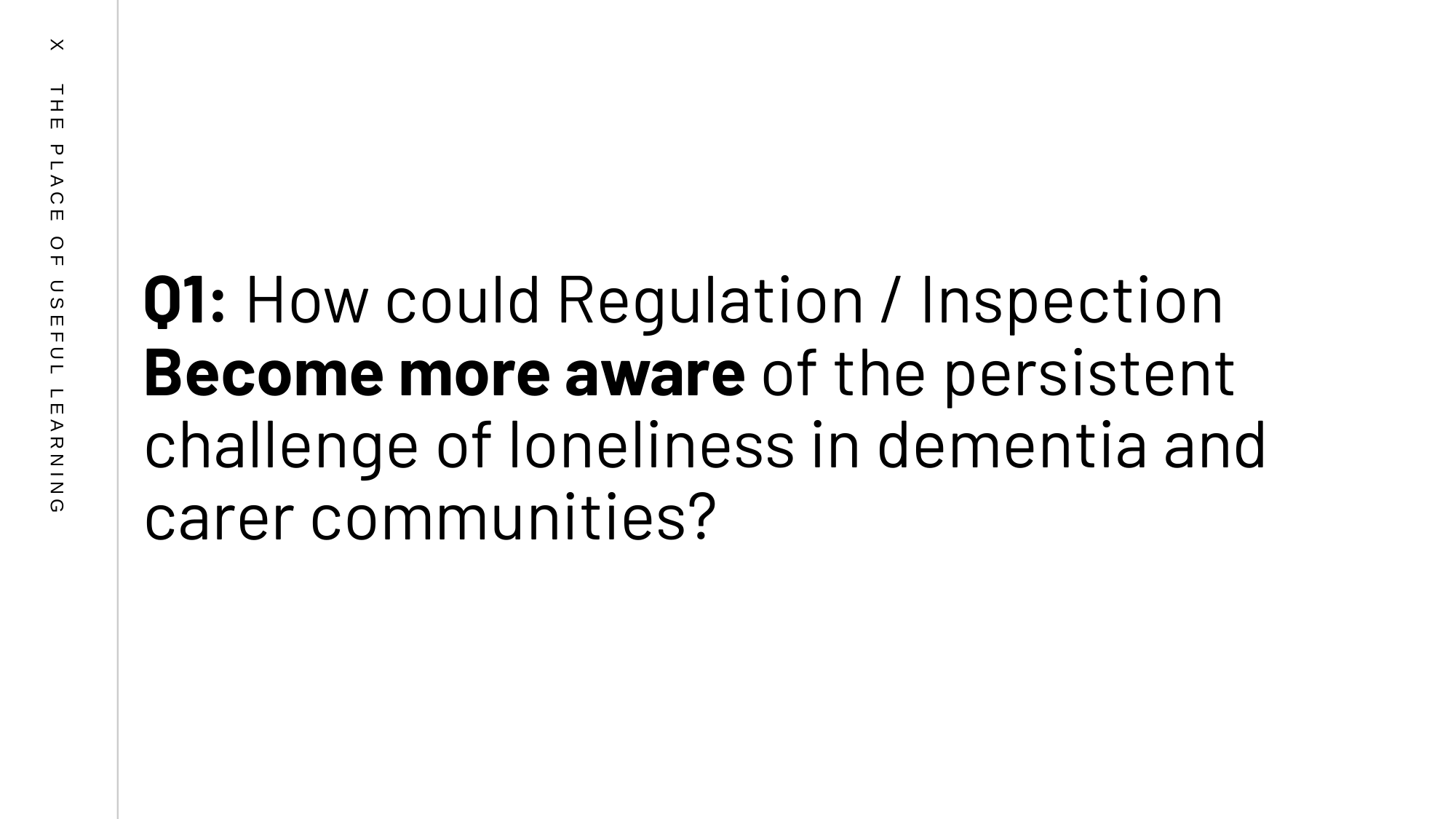

# Q1: How could Regulation / Inspection Become more aware of the persistent challenge of loneliness in dementia and carer communities?
X   THE PLACE OF USEFUL LEARNING